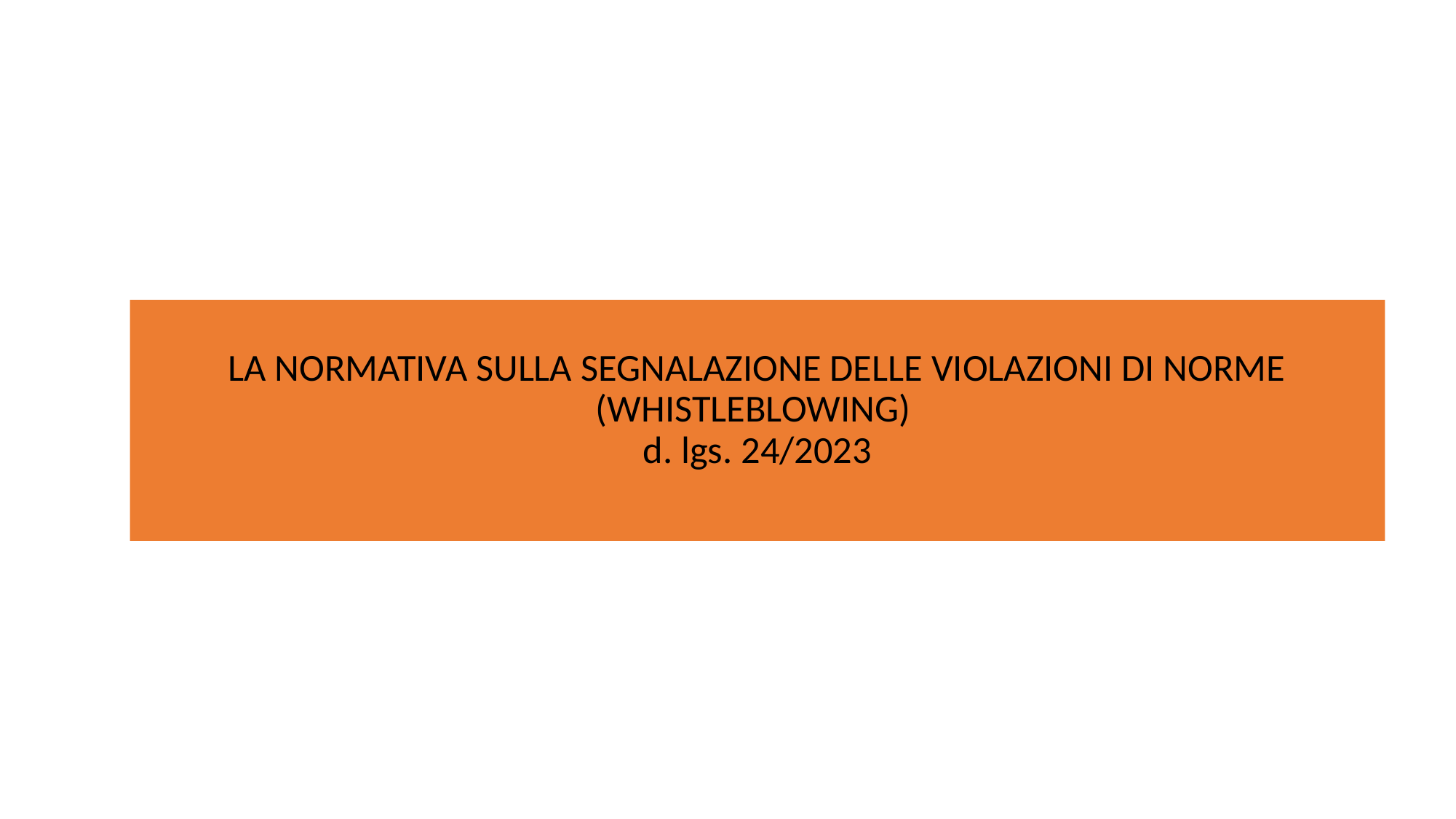

# LA NORMATIVA SULLA SEGNALAZIONE DELLE VIOLAZIONI DI NORME (WHISTLEBLOWING) d. lgs. 24/2023